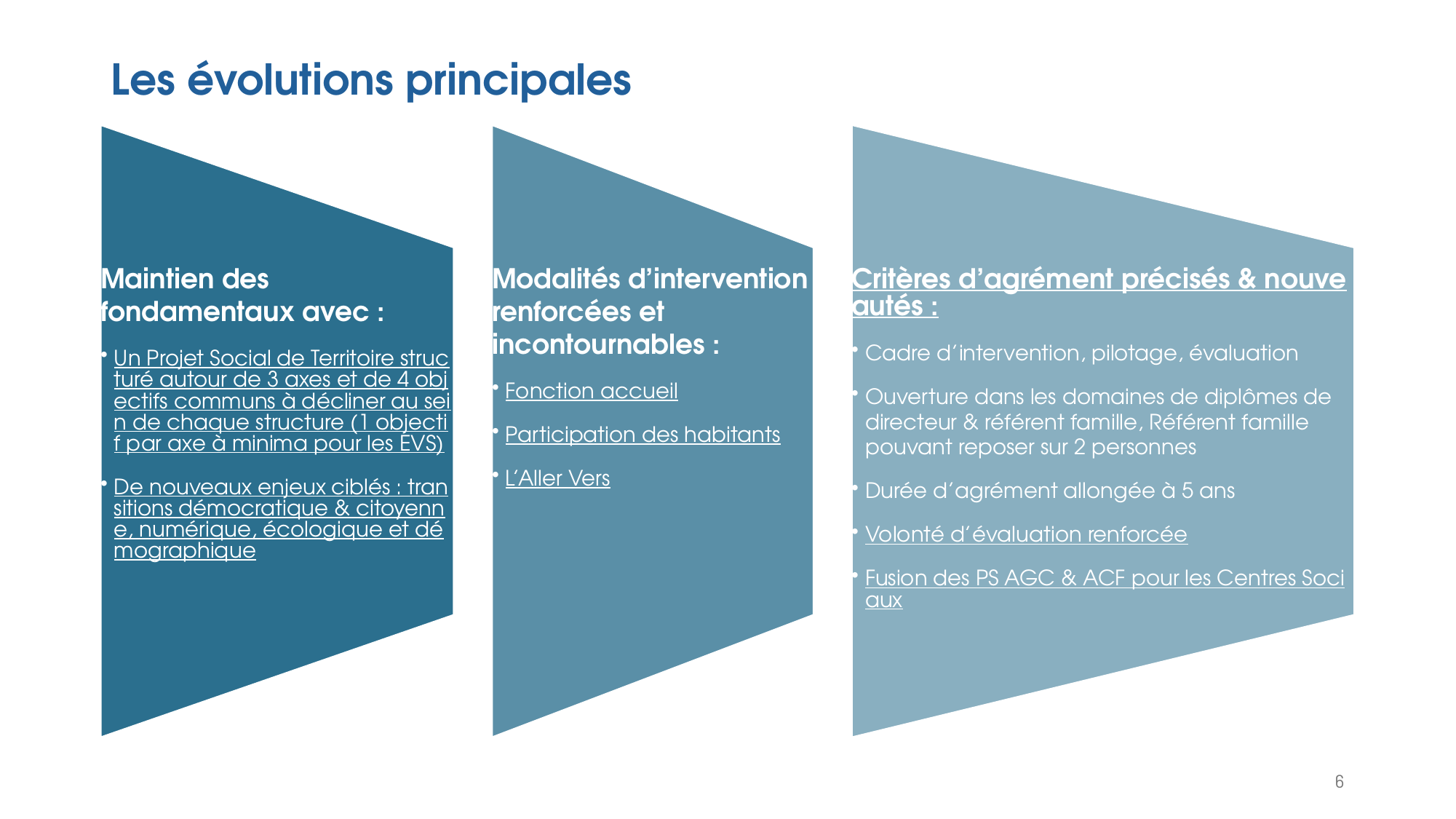

Les évolutions principales
Maintien des fondamentaux avec :
Un Projet Social de Territoire structuré autour de 3 axes et de 4 objectifs communs à décliner au sein de chaque structure (1 objectif par axe à minima pour les EVS)
De nouveaux enjeux ciblés : transitions démocratique & citoyenne, numérique, écologique et démographique
Modalités d’intervention renforcées et incontournables :
Fonction accueil
Participation des habitants
L’Aller Vers

Critères d’agrément précisés & nouveautés :
Cadre d’intervention, pilotage, évaluation
Ouverture dans les domaines de diplômes de directeur & référent famille, Référent famille pouvant reposer sur 2 personnes
Durée d’agrément allongée à 5 ans
Volonté d’évaluation renforcée
Fusion des PS AGC & ACF pour les Centres Sociaux
6